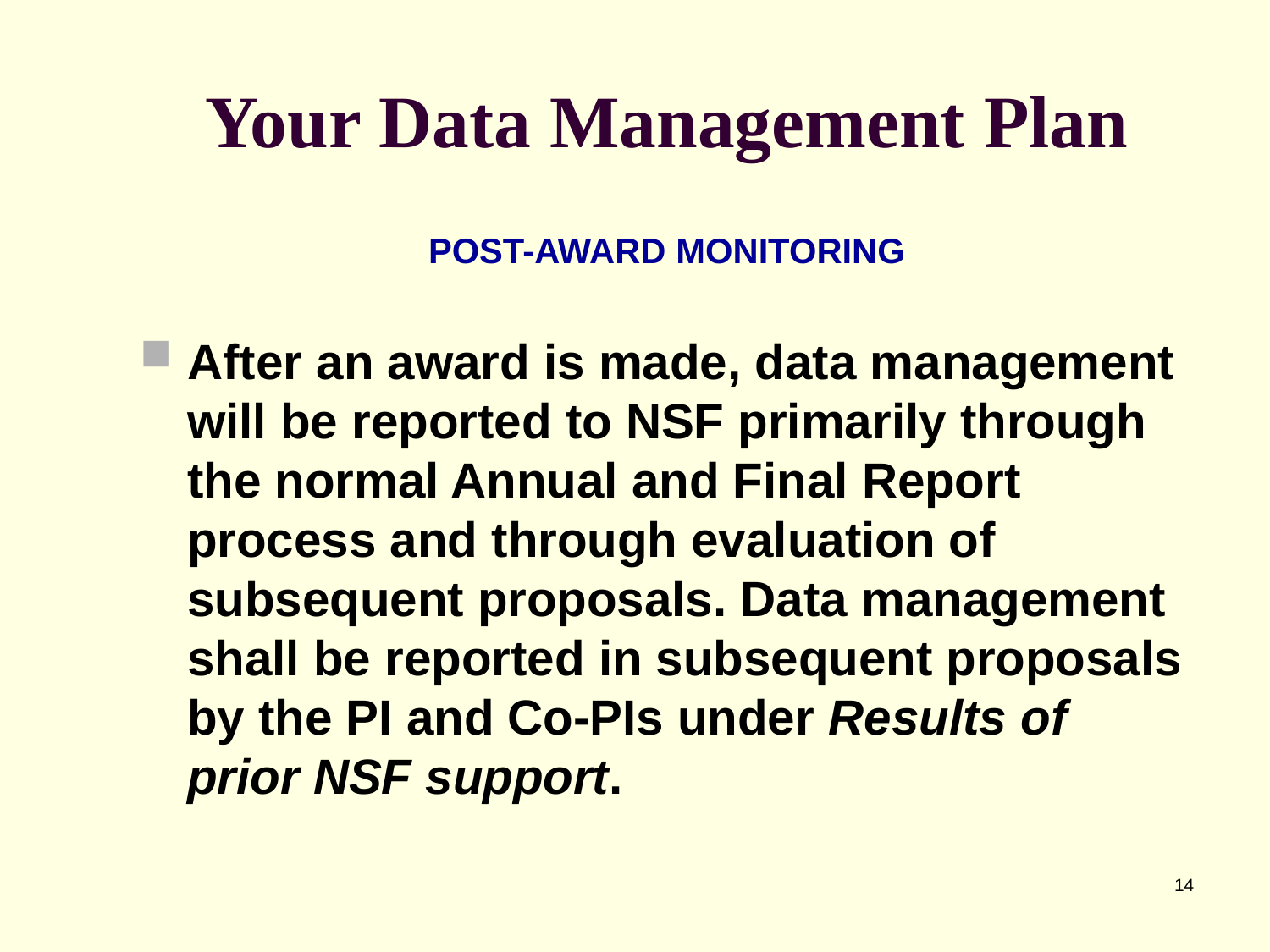

# Your Data Management Plan
POST-AWARD MONITORING

After an award is made, data management will be reported to NSF primarily through the normal Annual and Final Report process and through evaluation of subsequent proposals. Data management shall be reported in subsequent proposals by the PI and Co-PIs under Results of prior NSF support.
14